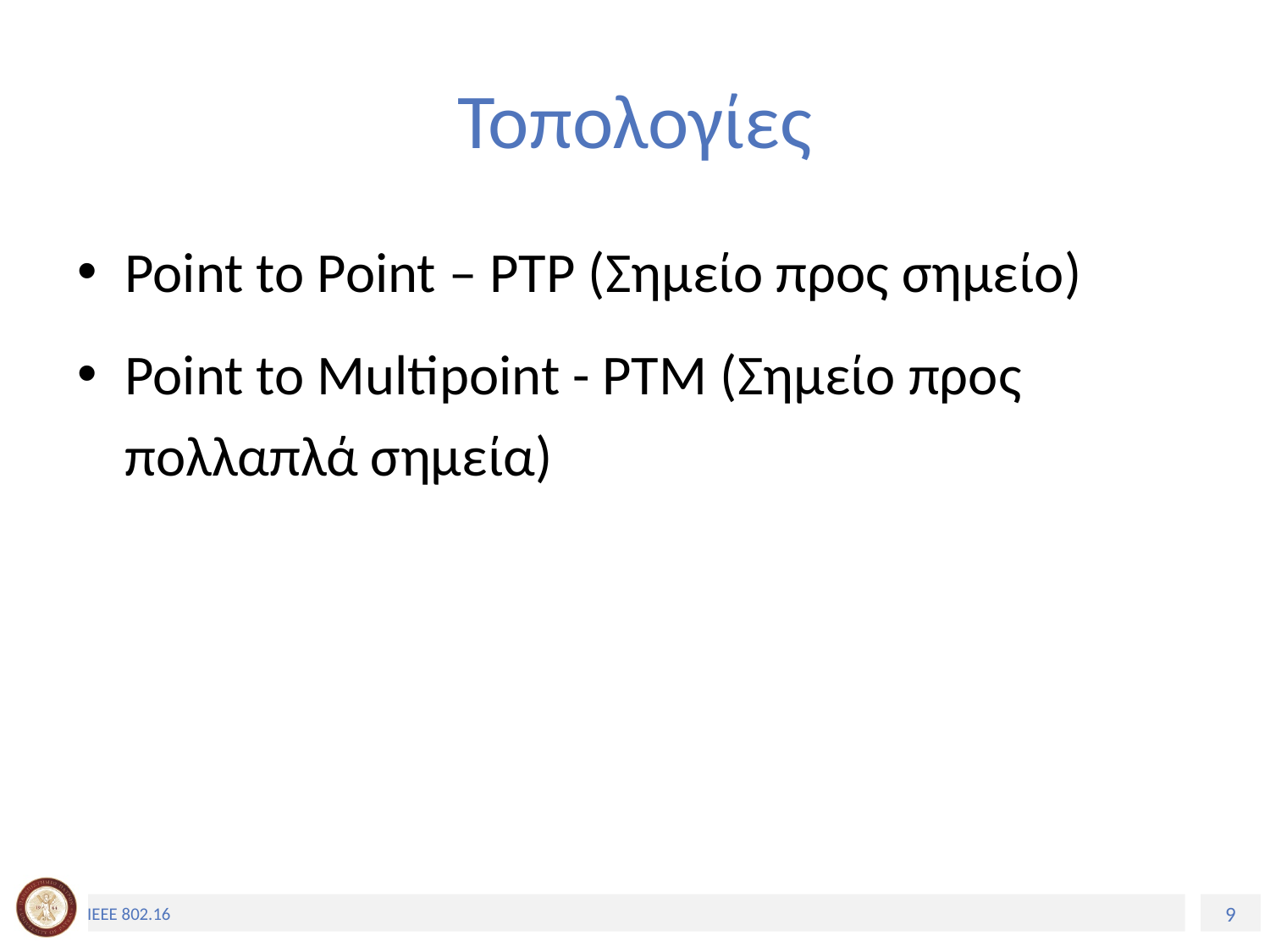

# Τοπολογίες
Point to Point – PTP (Σημείο προς σημείο)
Point to Multipoint - PTM (Σημείο προς πολλαπλά σημεία)